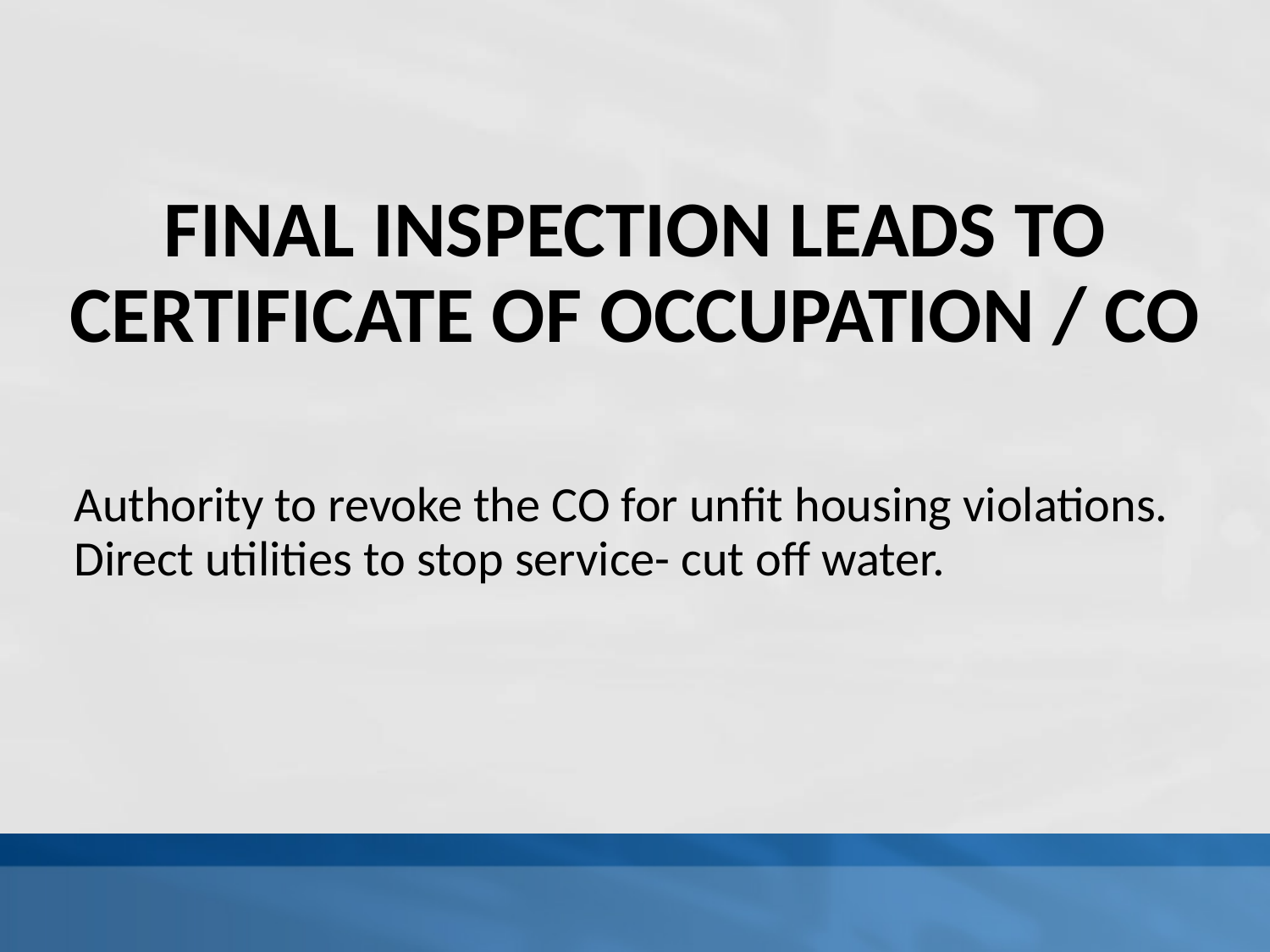

# FINAL INSPECTION LEADS TO CERTIFICATE OF OCCUPATION / CO

Authority to revoke the CO for unfit housing violations.  Direct utilities to stop service- cut off water.